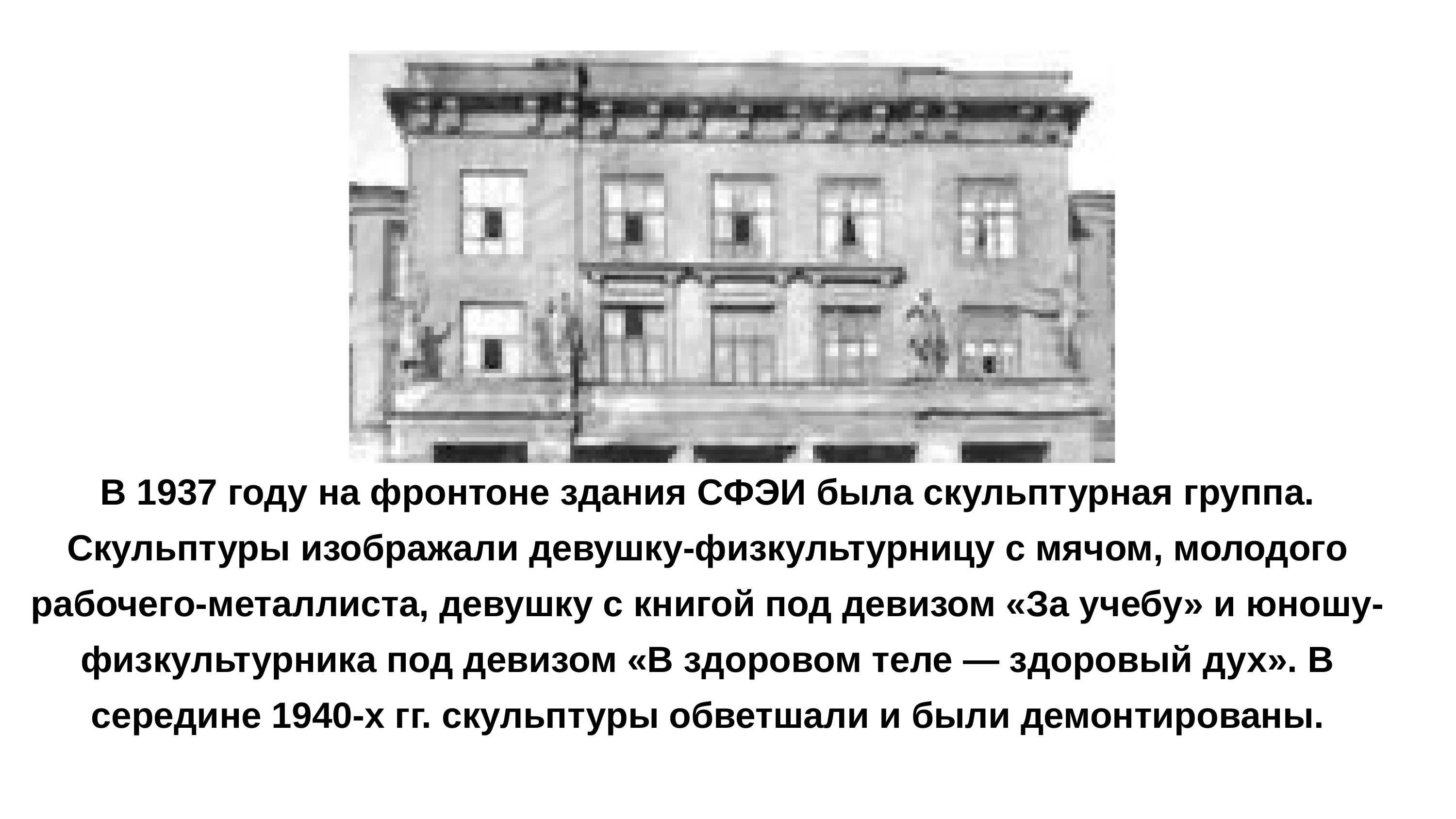

В 1937 году на фронтоне здания СФЭИ была скульптурная группа. Скульптуры изображали девушку-физкультурницу с мячом, молодого рабочего-металлиста, девушку с книгой под девизом «За учебу» и юношу-физкультурника под девизом «В здоровом теле — здоровый дух». В середине 1940-х гг. скульптуры обветшали и были демонтированы.